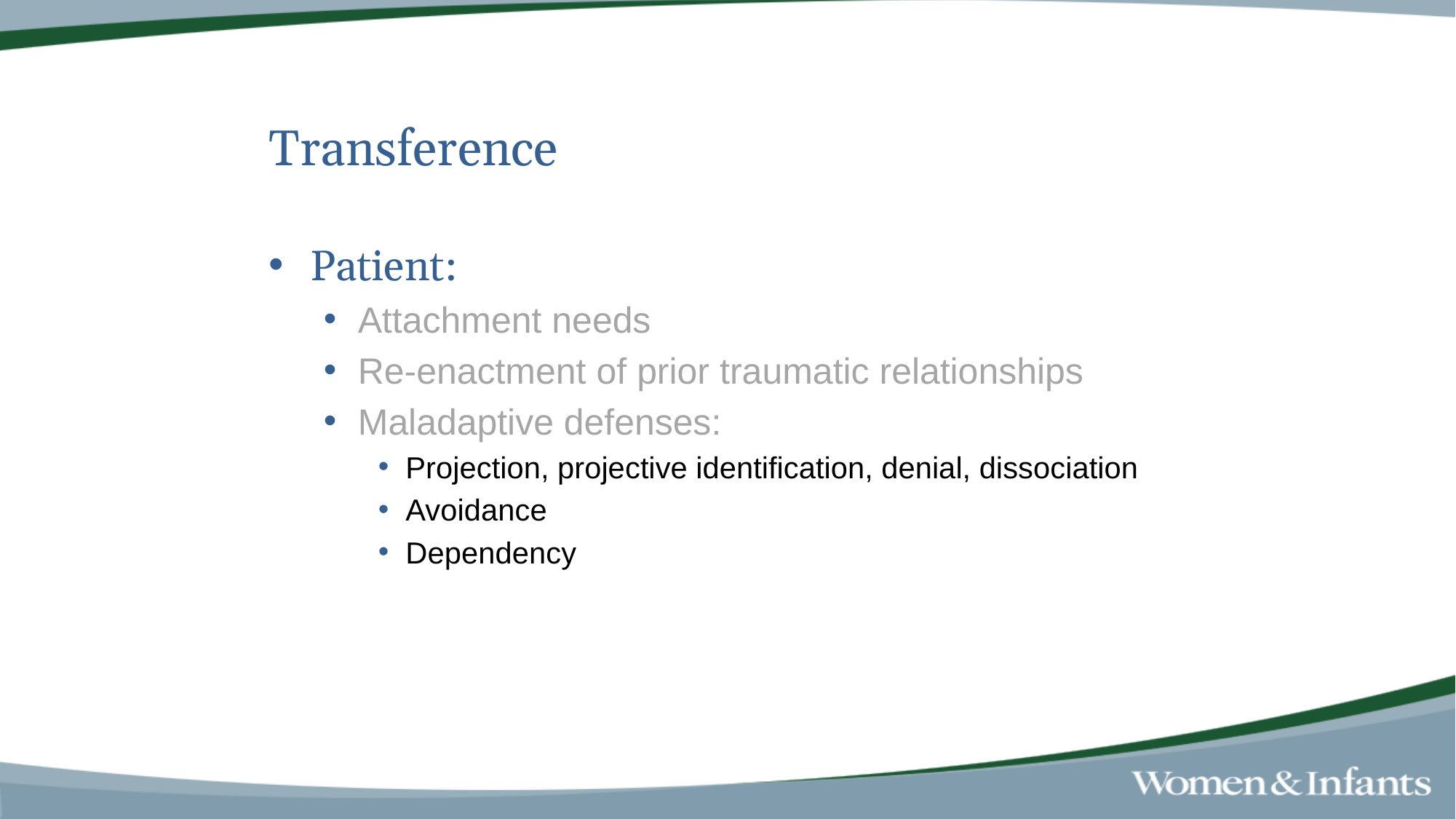

# Transference
Patient:
Attachment needs
Re-enactment of prior traumatic relationships
Maladaptive defenses:
Projection, projective identification, denial, dissociation
Avoidance
Dependency